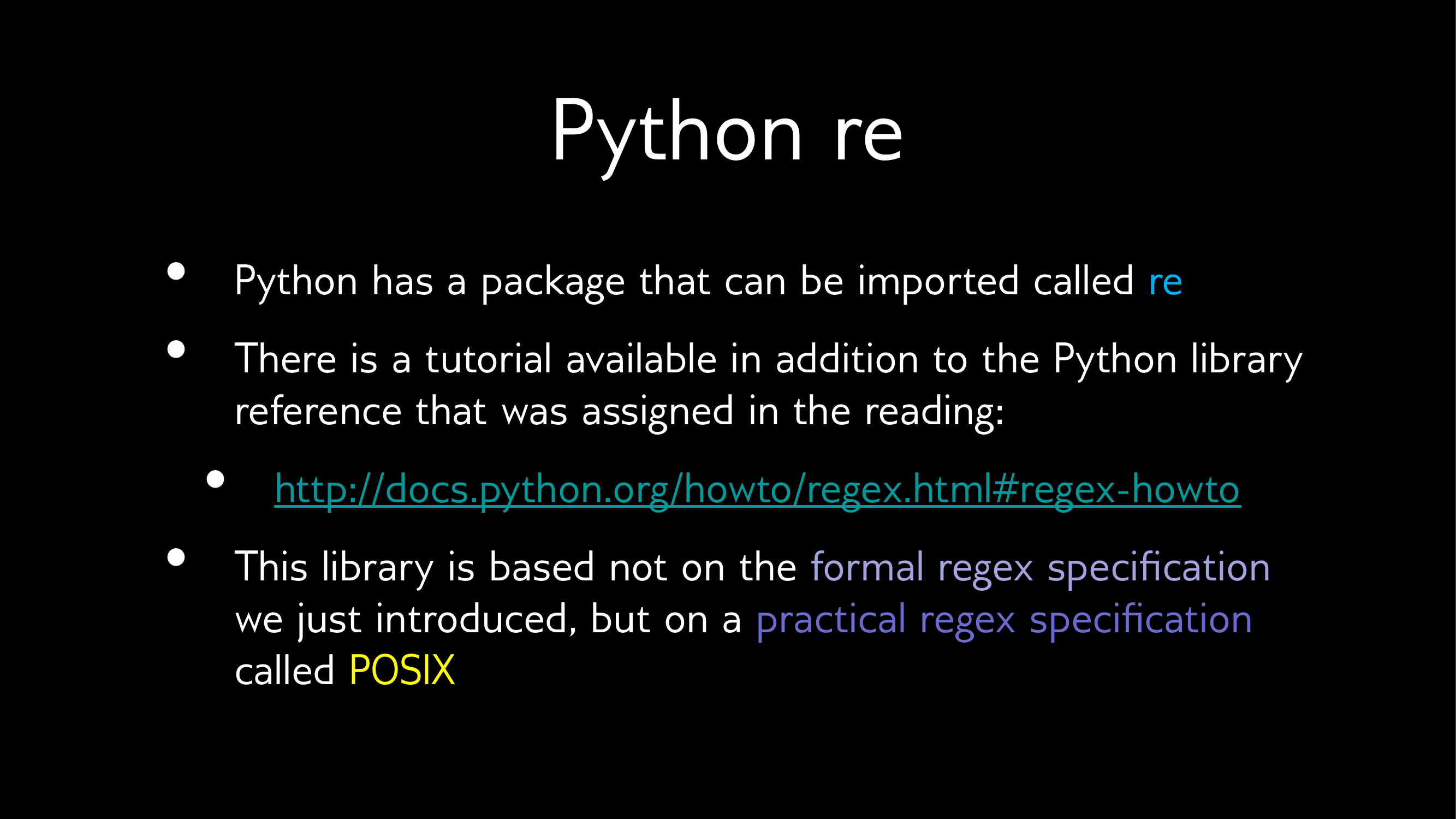

# Python re
Python has a package that can be imported called re
There is a tutorial available in addition to the Python library reference that was assigned in the reading:
http://docs.python.org/howto/regex.html#regex-howto
This library is based not on the formal regex specification we just introduced, but on a practical regex specification called POSIX